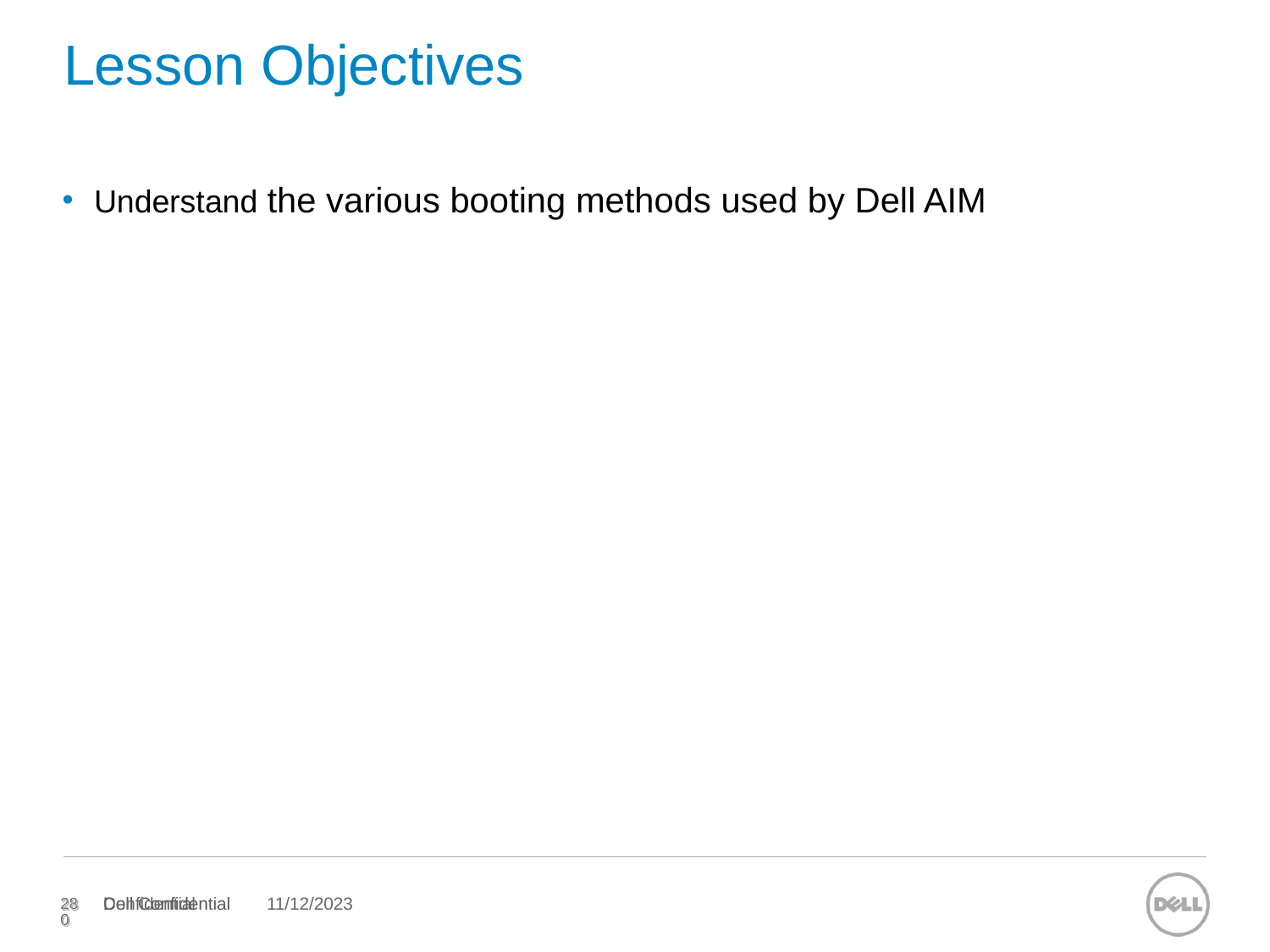

# Lesson Objectives
Understand the various booting methods used by Dell AIM
11/12/2023
Confidential
280